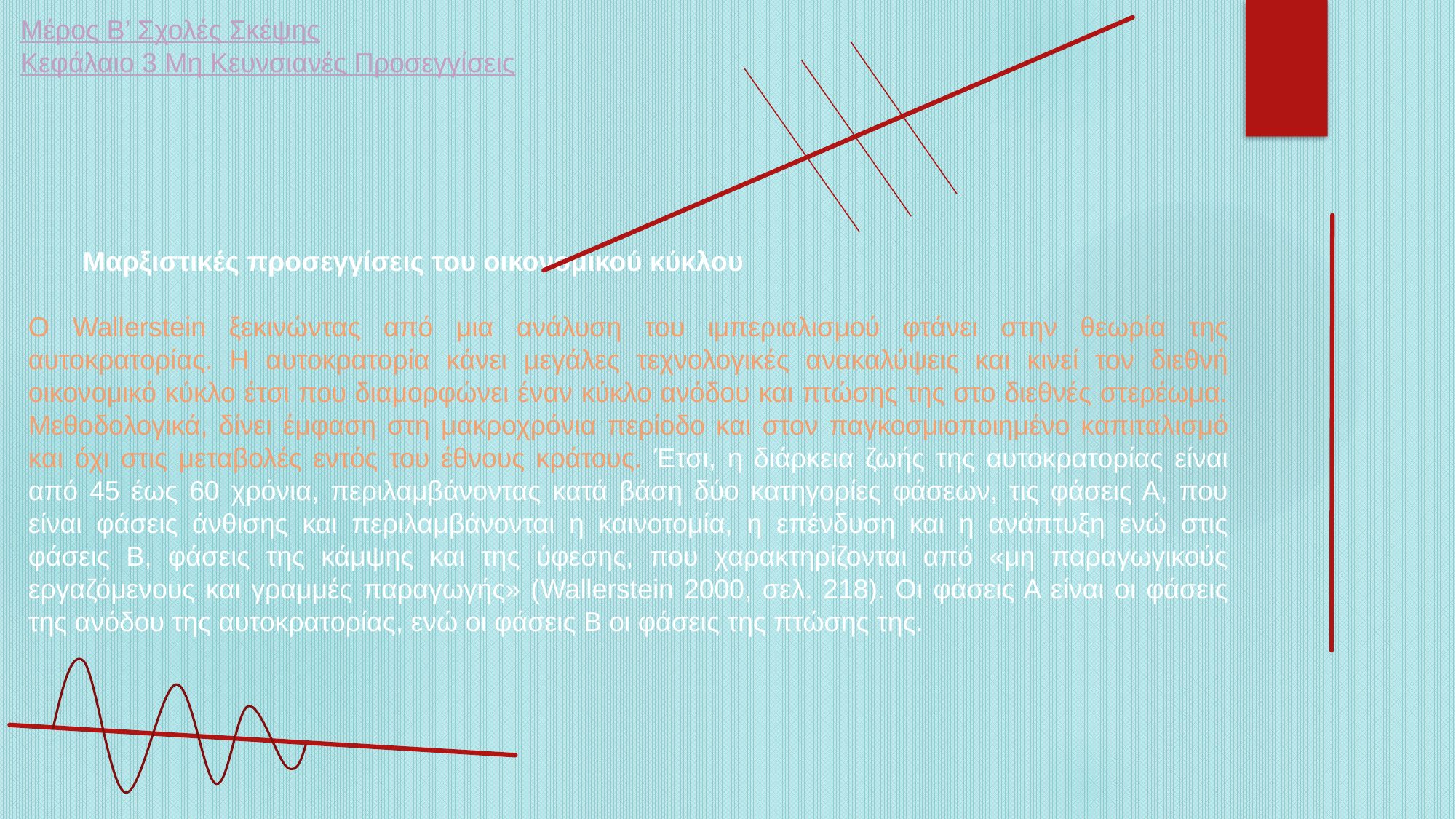

Μέρος Β’ Σχολές Σκέψης
Κεφάλαιο 3 Μη Κευνσιανές Προσεγγίσεις
Μαρξιστικές προσεγγίσεις του οικονομικού κύκλου

Ο Wallerstein ξεκινώντας από μια ανάλυση του ιμπεριαλισμού φτάνει στην θεωρία της αυτοκρατορίας. Η αυτοκρατορία κάνει μεγάλες τεχνολογικές ανακαλύψεις και κινεί τον διεθνή οικονομικό κύκλο έτσι που διαμορφώνει έναν κύκλο ανόδου και πτώσης της στο διεθνές στερέωμα. Μεθοδολογικά, δίνει έμφαση στη μακροχρόνια περίοδο και στον παγκοσμιοποιημένο καπιταλισμό και όχι στις μεταβολές εντός του έθνους κράτους. Έτσι, η διάρκεια ζωής της αυτοκρατορίας είναι από 45 έως 60 χρόνια, περιλαμβάνοντας κατά βάση δύο κατηγορίες φάσεων, τις φάσεις Α, που είναι φάσεις άνθισης και περιλαμβάνονται η καινοτομία, η επένδυση και η ανάπτυξη ενώ στις φάσεις Β, φάσεις της κάμψης και της ύφεσης, που χαρακτηρίζονται από «μη παραγωγικούς εργαζόμενους και γραμμές παραγωγής» (Wallerstein 2000, σελ. 218). Οι φάσεις Α είναι οι φάσεις της ανόδου της αυτοκρατορίας, ενώ οι φάσεις Β οι φάσεις της πτώσης της.